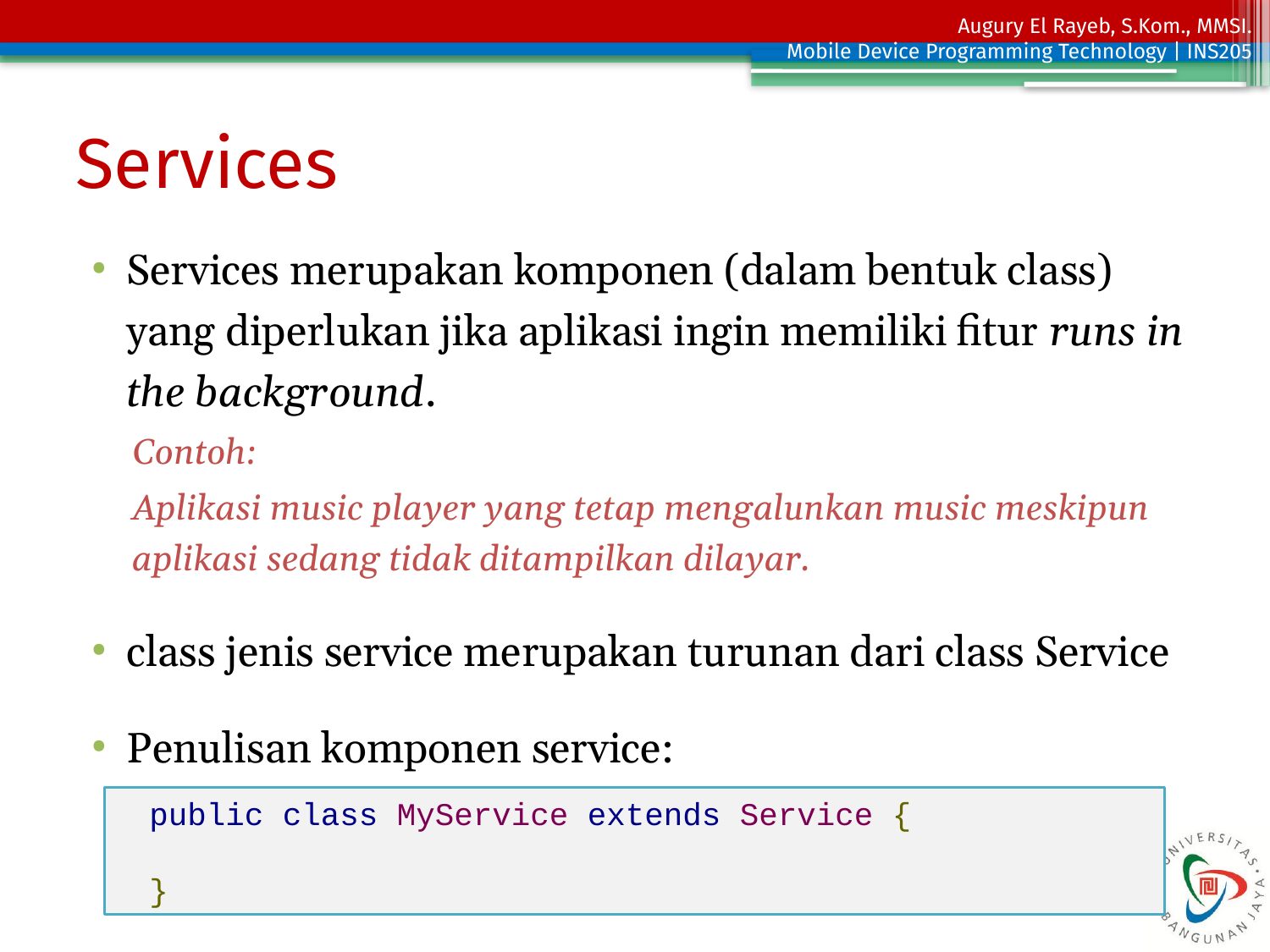

# Services
Services merupakan komponen (dalam bentuk class) yang diperlukan jika aplikasi ingin memiliki fitur runs in the background.
Contoh:
Aplikasi music player yang tetap mengalunkan music meskipun aplikasi sedang tidak ditampilkan dilayar.

class jenis service merupakan turunan dari class Service

Penulisan komponen service:
public class MyService extends Service {

}